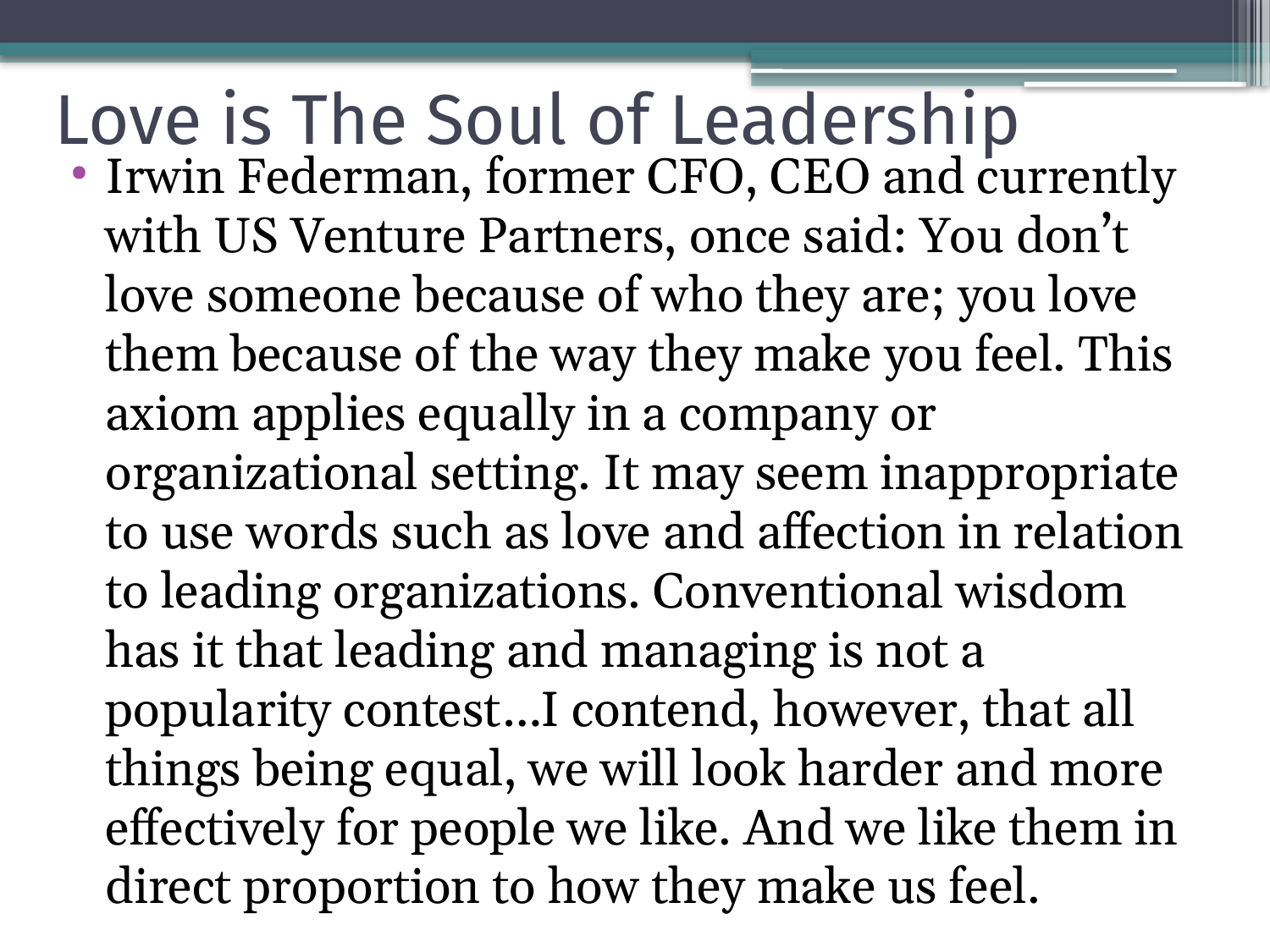

# Love is The Soul of Leadership
Irwin Federman, former CFO, CEO and currently with US Venture Partners, once said: You don’t love someone because of who they are; you love them because of the way they make you feel. This axiom applies equally in a company or organizational setting. It may seem inappropriate to use words such as love and affection in relation to leading organizations. Conventional wisdom has it that leading and managing is not a popularity contest…I contend, however, that all things being equal, we will look harder and more effectively for people we like. And we like them in direct proportion to how they make us feel.